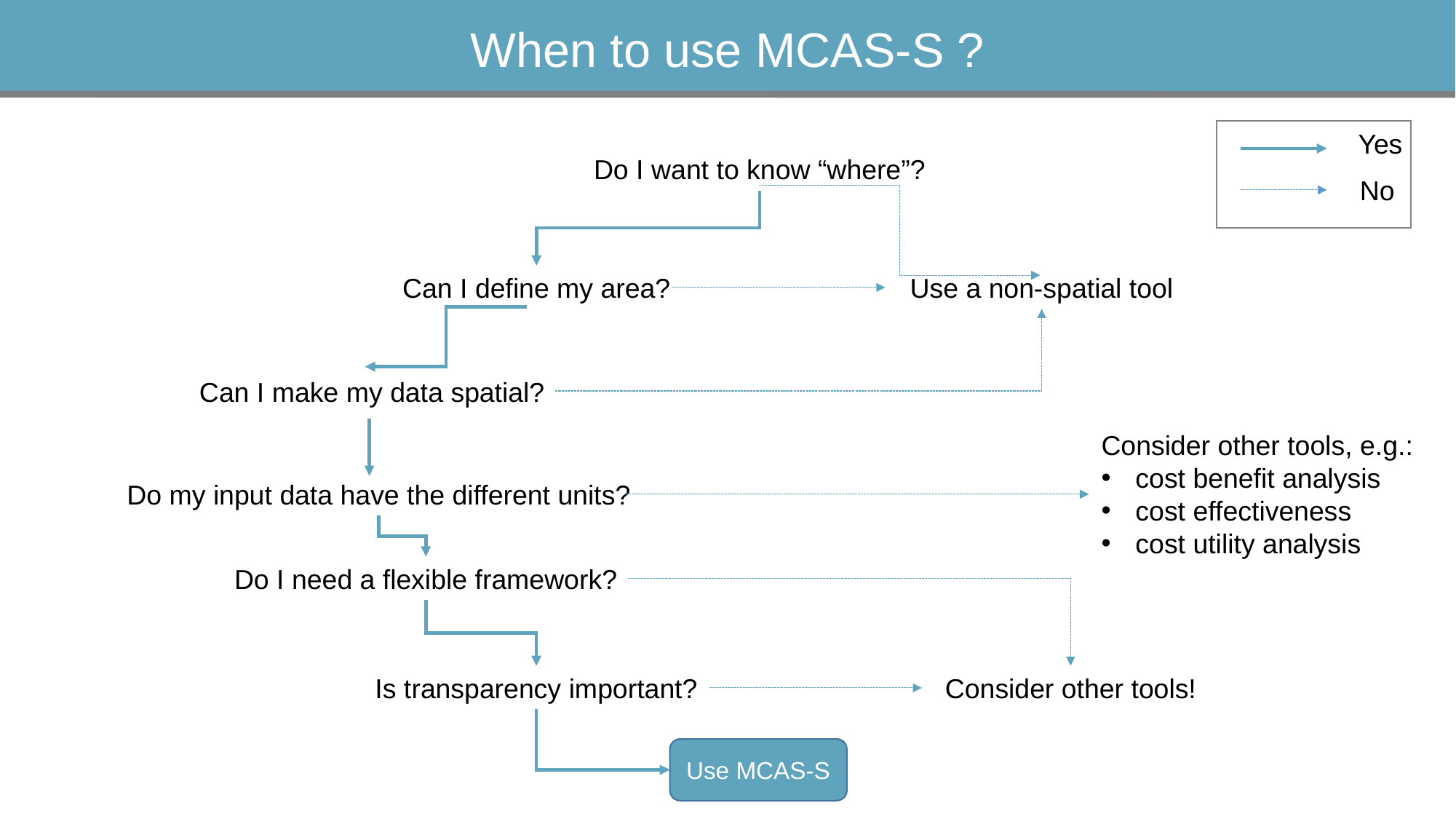

When to use MCAS-S ?

Yes
No
Do I want to know “where”?
Can I define my area?
Use a non-spatial tool
Can I make my data spatial?
Consider other tools, e.g.:
cost benefit analysis
cost effectiveness
cost utility analysis
Do my input data have the different units?
Do I need a flexible framework?
Consider other tools!
Is transparency important?
Use MCAS-S